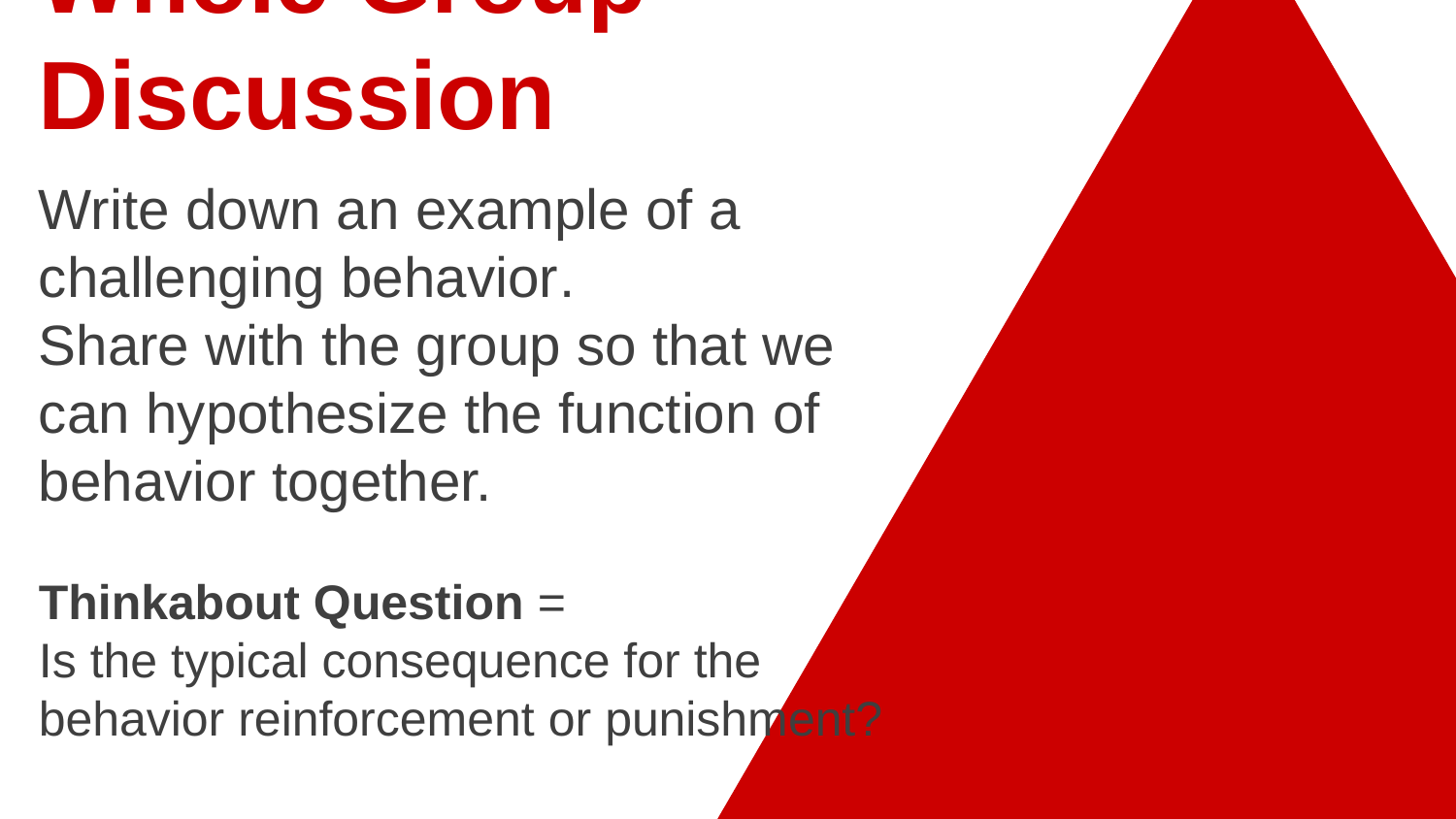

# Whole Group Discussion
Write down an example of a challenging behavior.
Share with the group so that we can hypothesize the function of behavior together.

Thinkabout Question =
Is the typical consequence for the behavior reinforcement or punishment?